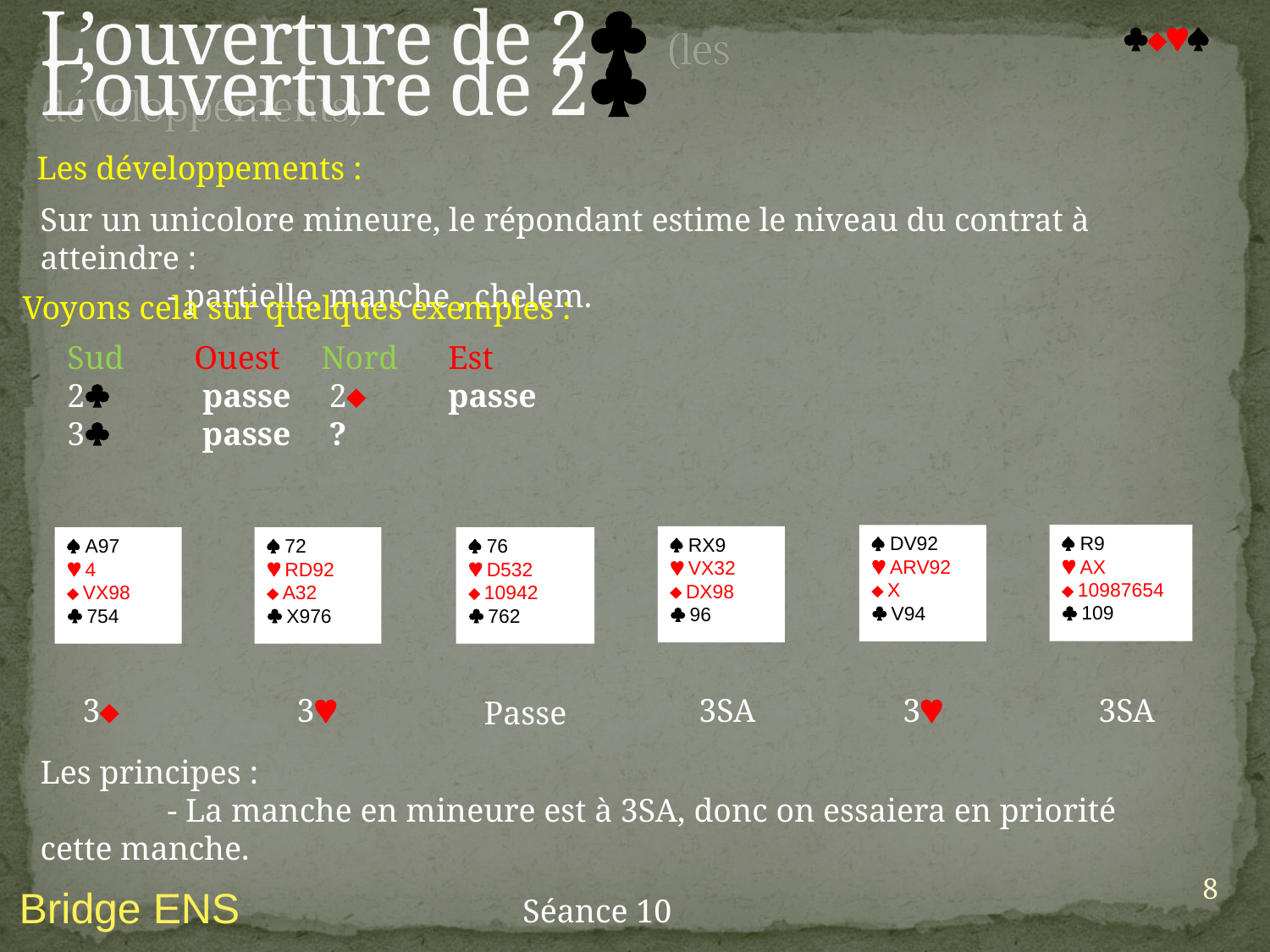

# L’ouverture de 2♣ (les développements)
L’ouverture de 2♣
♣♦♥♠
Les développements :
Sur un unicolore mineure, le répondant estime le niveau du contrat à atteindre :
	- partielle, manche , chelem.
Voyons cela sur quelques exemples :
Sud	Ouest	Nord	Est
2♣     	 passe	 2♦ 	passe
3♣ 	 passe 	 ?
♠ R9
♥ AX
♦ 10987654
♣ 109
♠ DV92
♥ ARV92
♦ X
♣ V94
♠ RX9
♥ VX32
♦ DX98
♣ 96
♠ A97
♥ 4
♦ VX98
♣ 754
♠ 72
♥ RD92
♦ A32
♣ X976
♠ 76
♥ D532
♦ 10942
♣ 762
3♦
3♥
3SA
3♥
3SA
Passe
Les principes :
	- La manche en mineure est à 3SA, donc on essaiera en priorité cette manche.
8
Bridge ENS
Séance 10